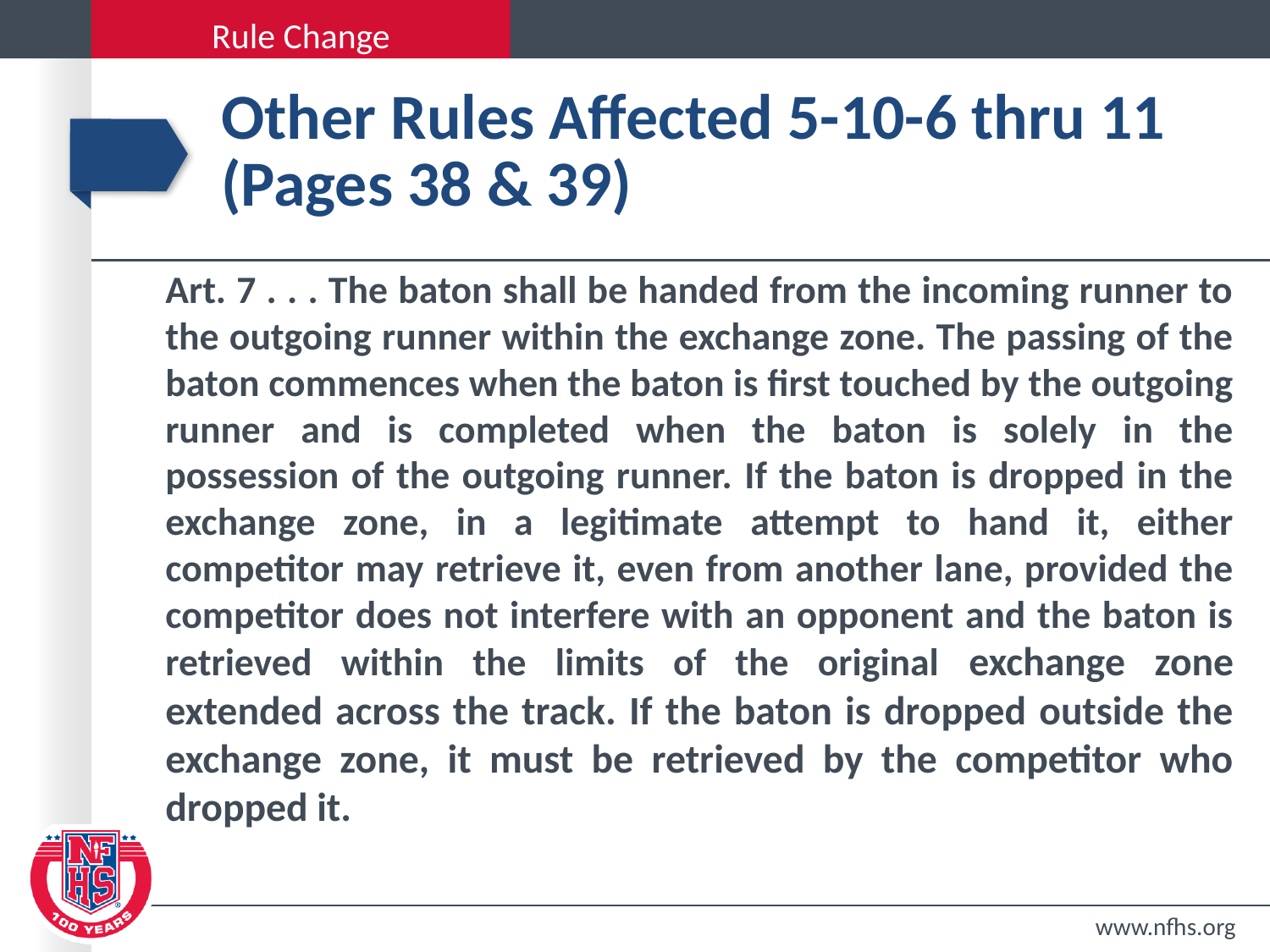

# Other Rules Affected 5-10-6 thru 11 (Pages 38 & 39)
Art. 7 . . . The baton shall be handed from the incoming runner to the outgoing runner within the exchange zone. The passing of the baton commences when the baton is first touched by the outgoing runner and is completed when the baton is solely in the possession of the outgoing runner. If the baton is dropped in the exchange zone, in a legitimate attempt to hand it, either competitor may retrieve it, even from another lane, provided the competitor does not interfere with an opponent and the baton is retrieved within the limits of the original exchange zone extended across the track. If the baton is dropped outside the exchange zone, it must be retrieved by the competitor who dropped it.

www.nfhs.org